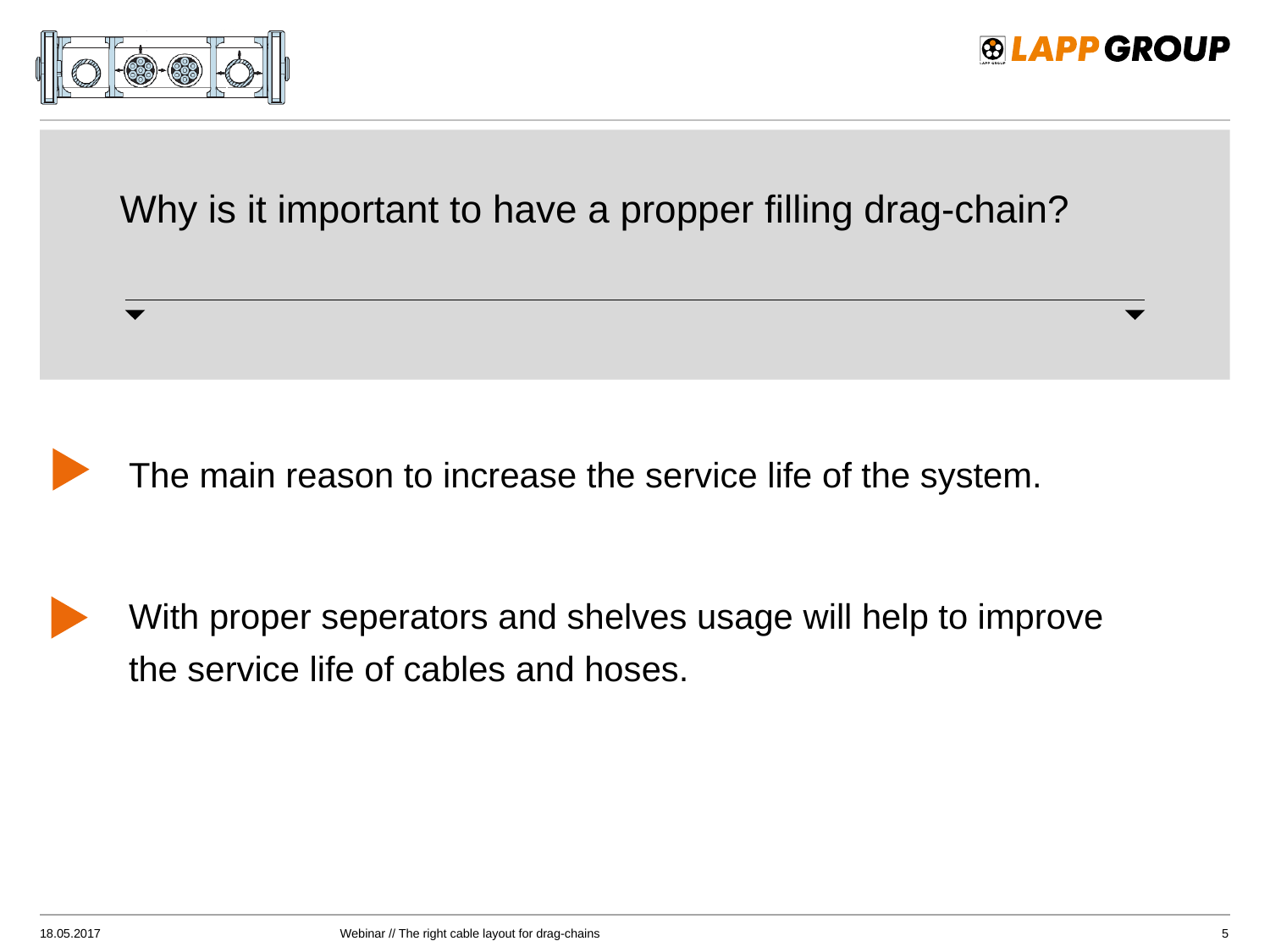

# Why is it important to have a propper filling drag-chain?
The main reason to increase the service life of the system.

With proper seperators and shelves usage will help to improve the service life of cables and hoses.

18.05.2017
Webinar // The right cable layout for drag-chains
5